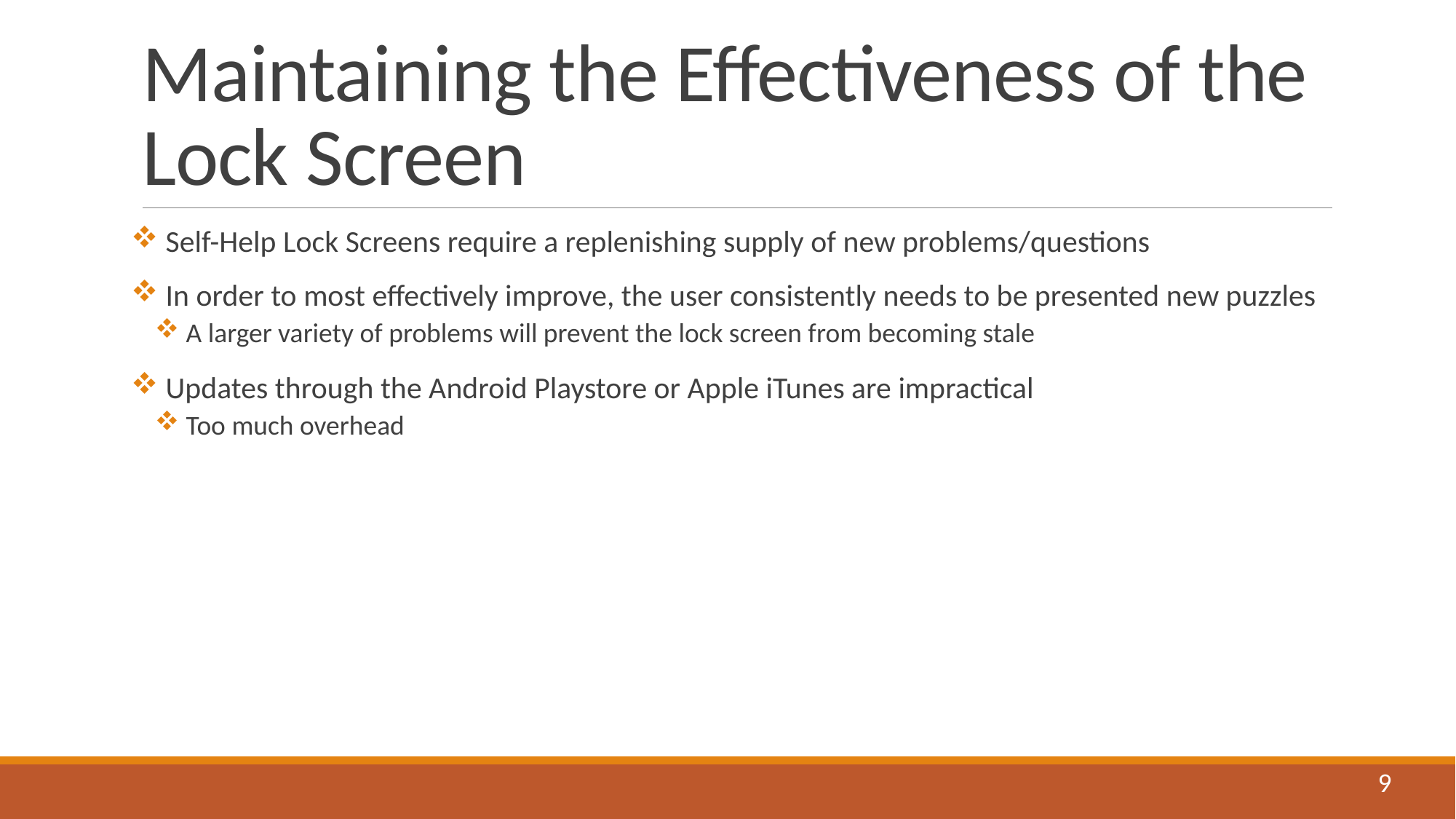

# Maintaining the Effectiveness of the Lock Screen
 Self-Help Lock Screens require a replenishing supply of new problems/questions
 In order to most effectively improve, the user consistently needs to be presented new puzzles
 A larger variety of problems will prevent the lock screen from becoming stale
 Updates through the Android Playstore or Apple iTunes are impractical
 Too much overhead

9